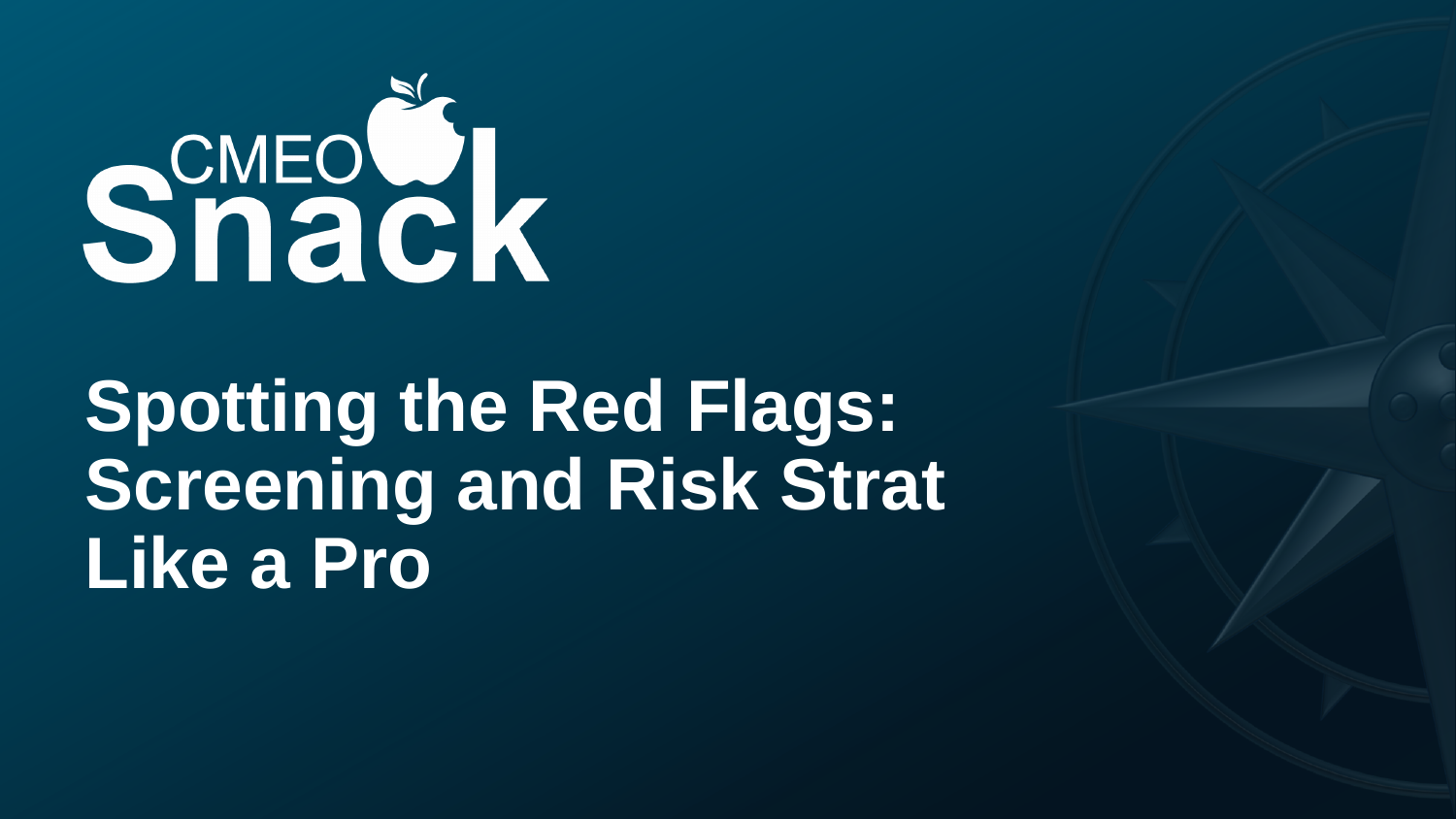

Spotting the Red Flags:
Screening and Risk Strat
Like a Pro